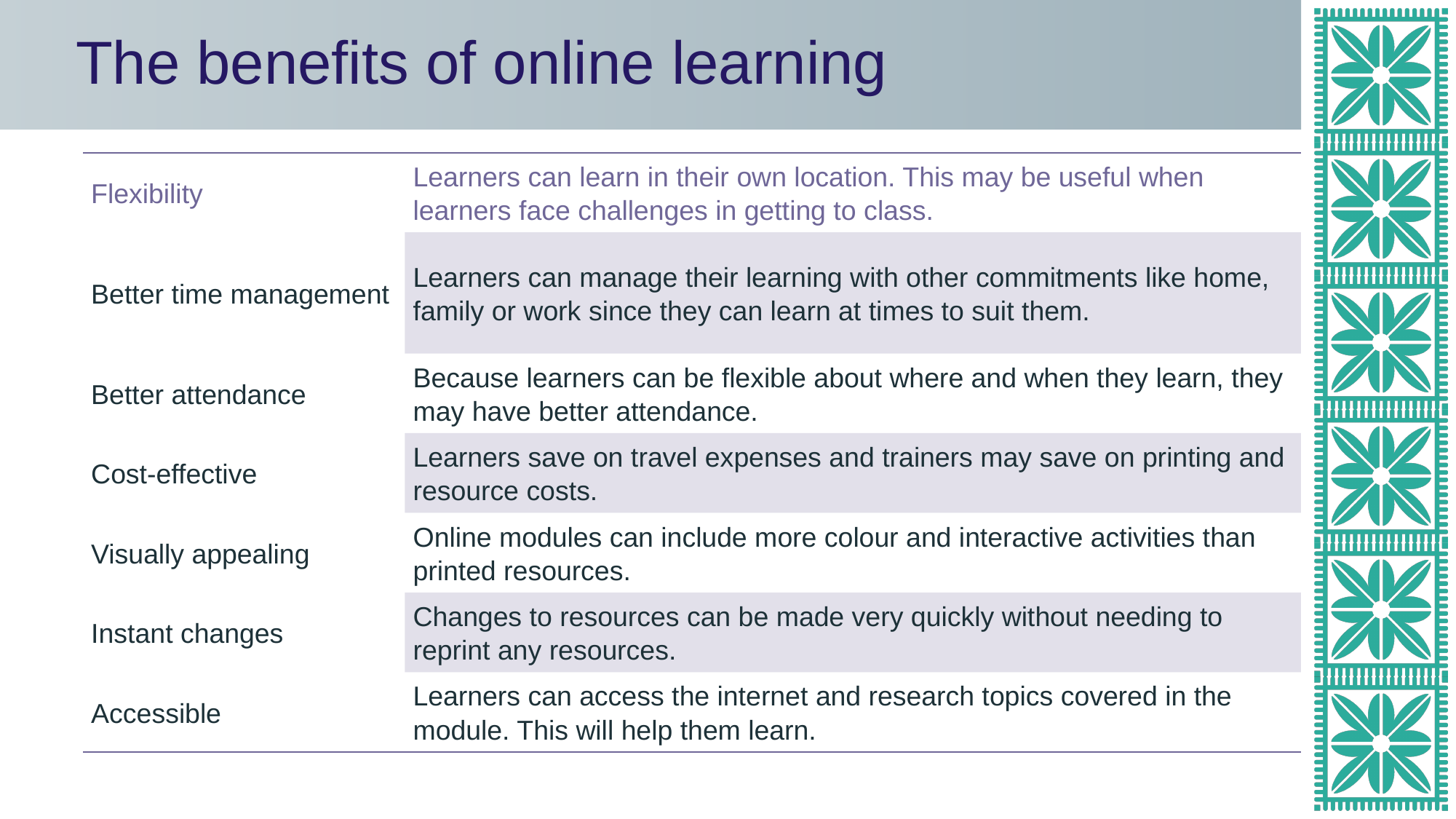

# The benefits of online learning
| Flexibility | Learners can learn in their own location. This may be useful when learners face challenges in getting to class. |
| --- | --- |
| Better time management | Learners can manage their learning with other commitments like home, family or work since they can learn at times to suit them. |
| Better attendance | Because learners can be flexible about where and when they learn, they may have better attendance. |
| Cost-effective | Learners save on travel expenses and trainers may save on printing and resource costs. |
| Visually appealing | Online modules can include more colour and interactive activities than printed resources. |
| Instant changes | Changes to resources can be made very quickly without needing to reprint any resources. |
| Accessible | Learners can access the internet and research topics covered in the module. This will help them learn. |